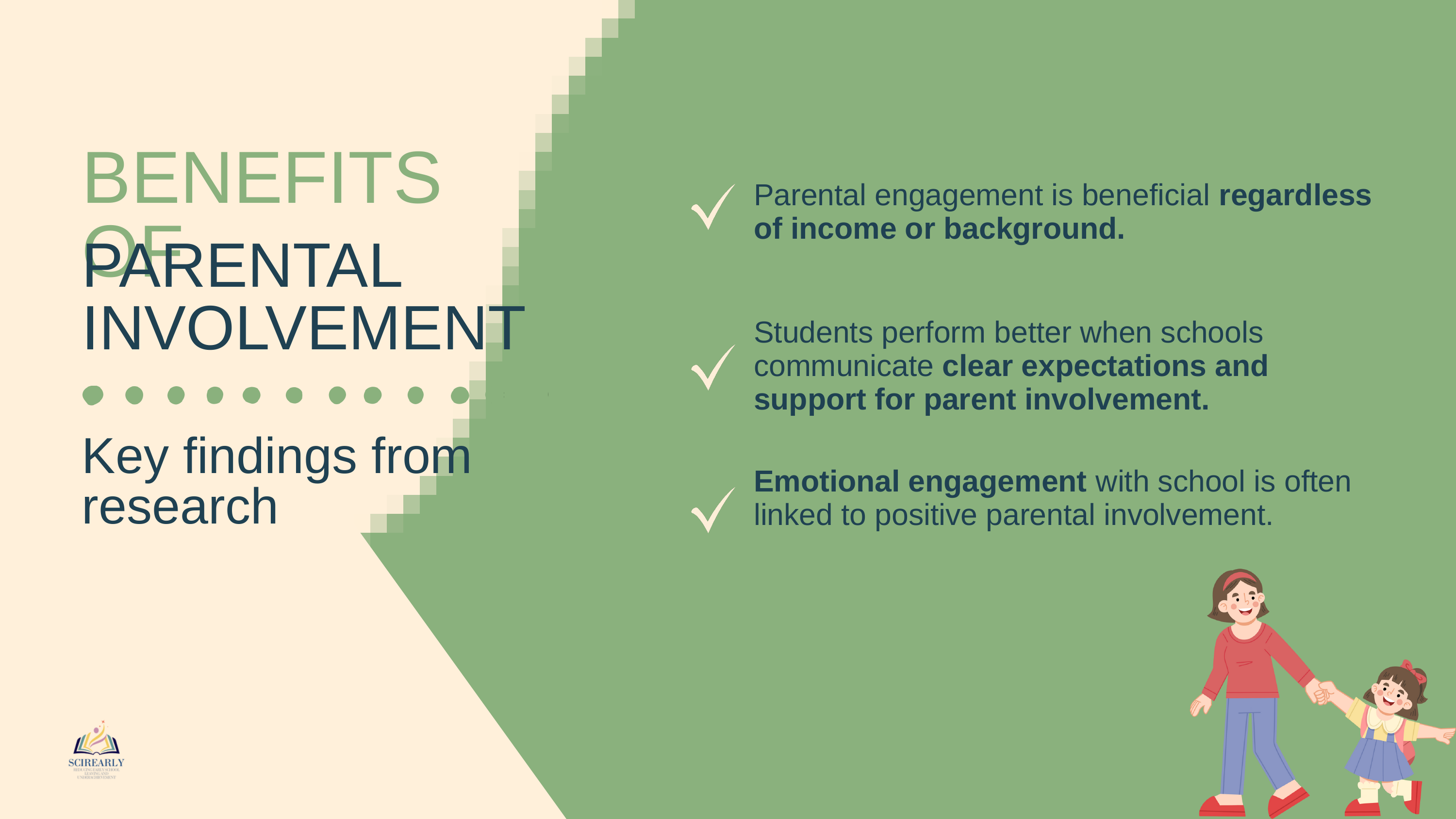

BENEFITS OF
Parental engagement is beneficial regardless of income or background.

PARENTAL INVOLVEMENT
Students perform better when schools communicate clear expectations and support for parent involvement.

Key findings from research
Emotional engagement with school is often linked to positive parental involvement.